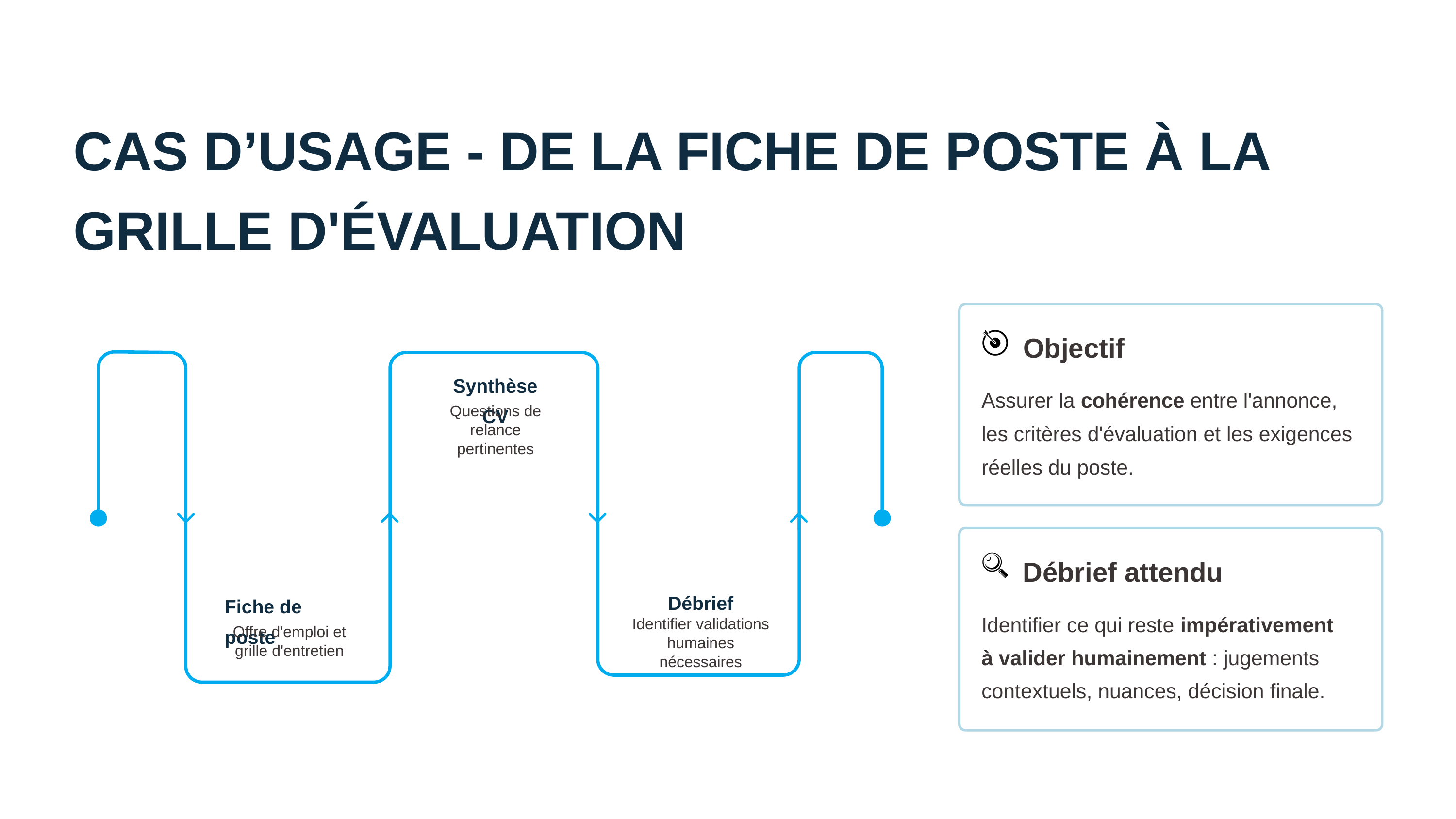

CAS D’USAGE - DE LA FICHE DE POSTE À LA GRILLE D'ÉVALUATION

🎯
 Objectif

Synthèse CV

Assurer la cohérence entre l'annonce, les critères d'évaluation et les exigences réelles du poste.
Questions de relance
pertinentes

🔍
 Débrief attendu
Fiche de poste
Débrief
Identifier validations humaines nécessaires
Identifier ce qui reste impérativement à valider humainement : jugements contextuels, nuances, décision finale.

Offre d'emploi et grille d'entretien